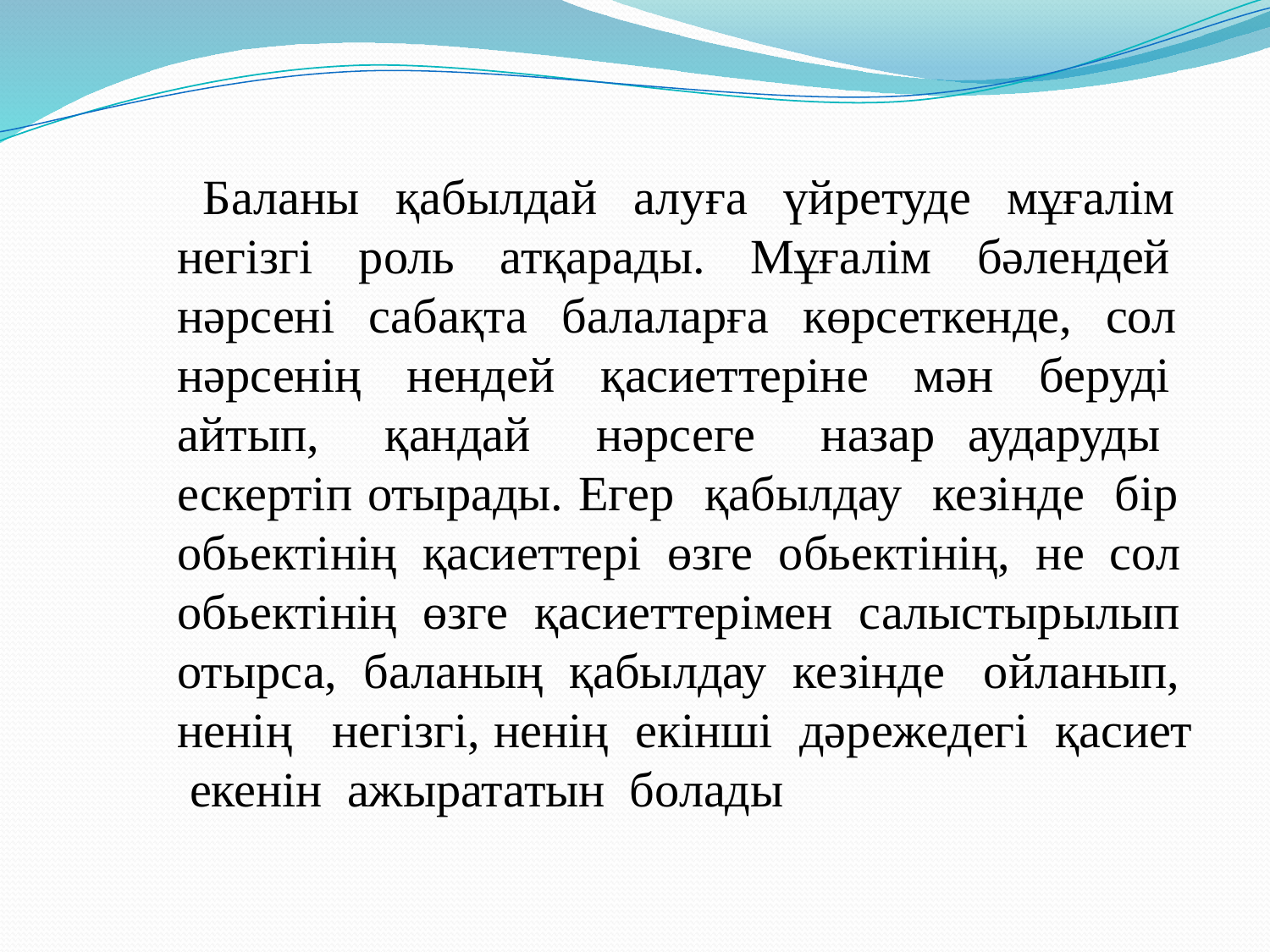

Баланы  қабылдай  алуға  үйретуде  мұғалім  негізгі  роль  атқарады.  Мұғалім  бәлендей  нәрсені  сабақта  балаларға  көрсеткенде,  сол  нәрсенің  нендей  қасиеттеріне  мән  беруді  айтып,  қандай  нәрсеге  назар аударуды  ескертіп отырады. Егер  қабылдау  кезінде  бір  обьектінің  қасиеттері  өзге  обьектінің,  не  сол  обьектінің  өзге  қасиеттерімен  салыстырылып  отырса,  баланың  қабылдау  кезінде   ойланып,  ненің   негізгі, ненің  екінші  дәрежедегі  қасиет  екенін  ажырататын  болады